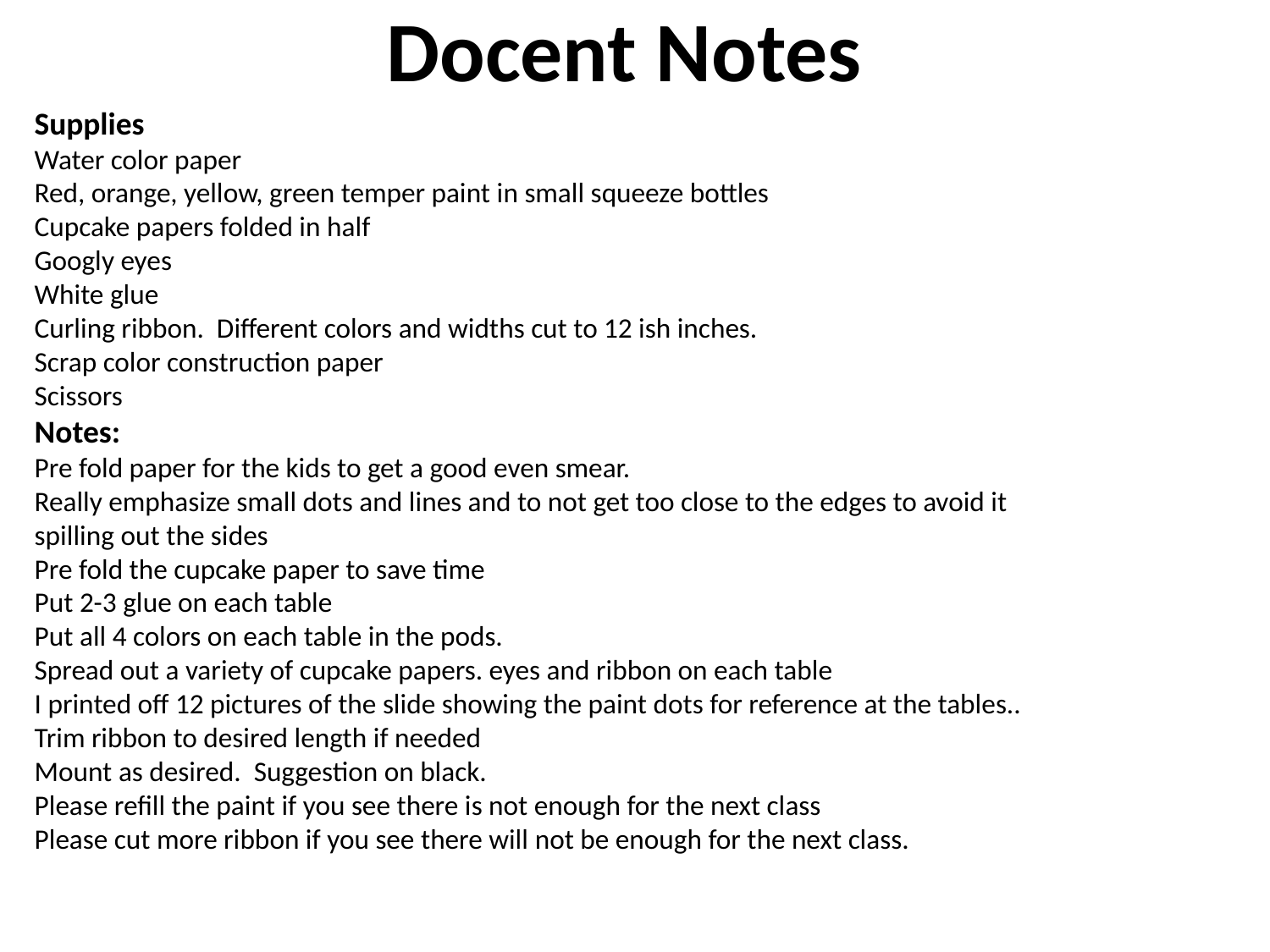

# Docent Notes
Supplies
Water color paper
Red, orange, yellow, green temper paint in small squeeze bottles
Cupcake papers folded in half
Googly eyes
White glue
Curling ribbon.  Different colors and widths cut to 12 ish inches.
Scrap color construction paper
Scissors
Notes:
Pre fold paper for the kids to get a good even smear.
Really emphasize small dots and lines and to not get too close to the edges to avoid it
spilling out the sides
Pre fold the cupcake paper to save time
Put 2-3 glue on each table
Put all 4 colors on each table in the pods.
Spread out a variety of cupcake papers. eyes and ribbon on each table
I printed off 12 pictures of the slide showing the paint dots for reference at the tables..
Trim ribbon to desired length if needed
Mount as desired.  Suggestion on black.
Please refill the paint if you see there is not enough for the next class
Please cut more ribbon if you see there will not be enough for the next class.